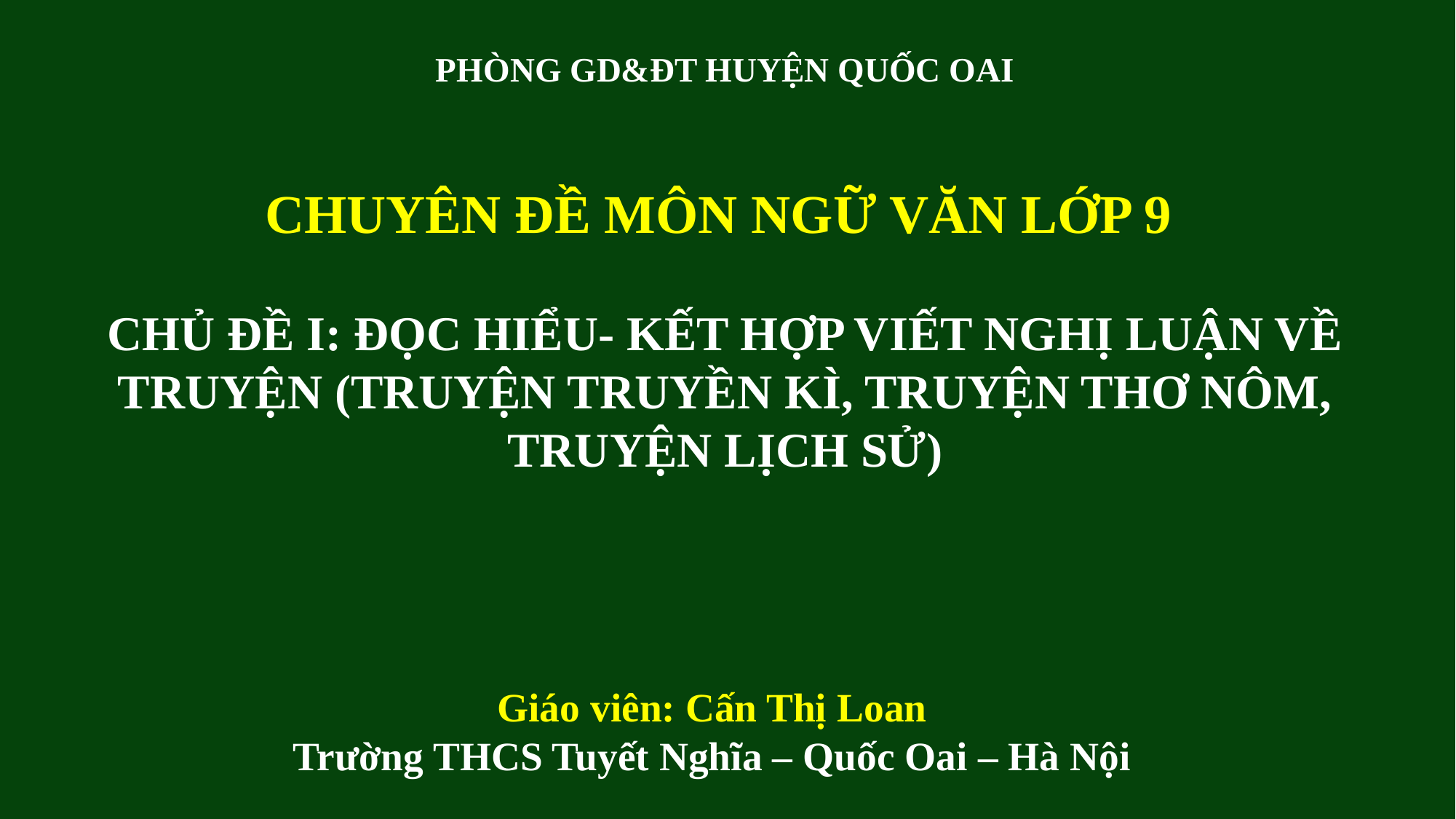

PHÒNG GD&ĐT HUYỆN QUỐC OAI
CHUYÊN ĐỀ MÔN NGỮ VĂN LỚP 9

CHỦ ĐỀ I: ĐỌC HIỂU- KẾT HỢP VIẾT NGHỊ LUẬN VỀ TRUYỆN (TRUYỆN TRUYỀN KÌ, TRUYỆN THƠ NÔM,
TRUYỆN LỊCH SỬ)
Giáo viên: Cấn Thị Loan
Trường THCS Tuyết Nghĩa – Quốc Oai – Hà Nội